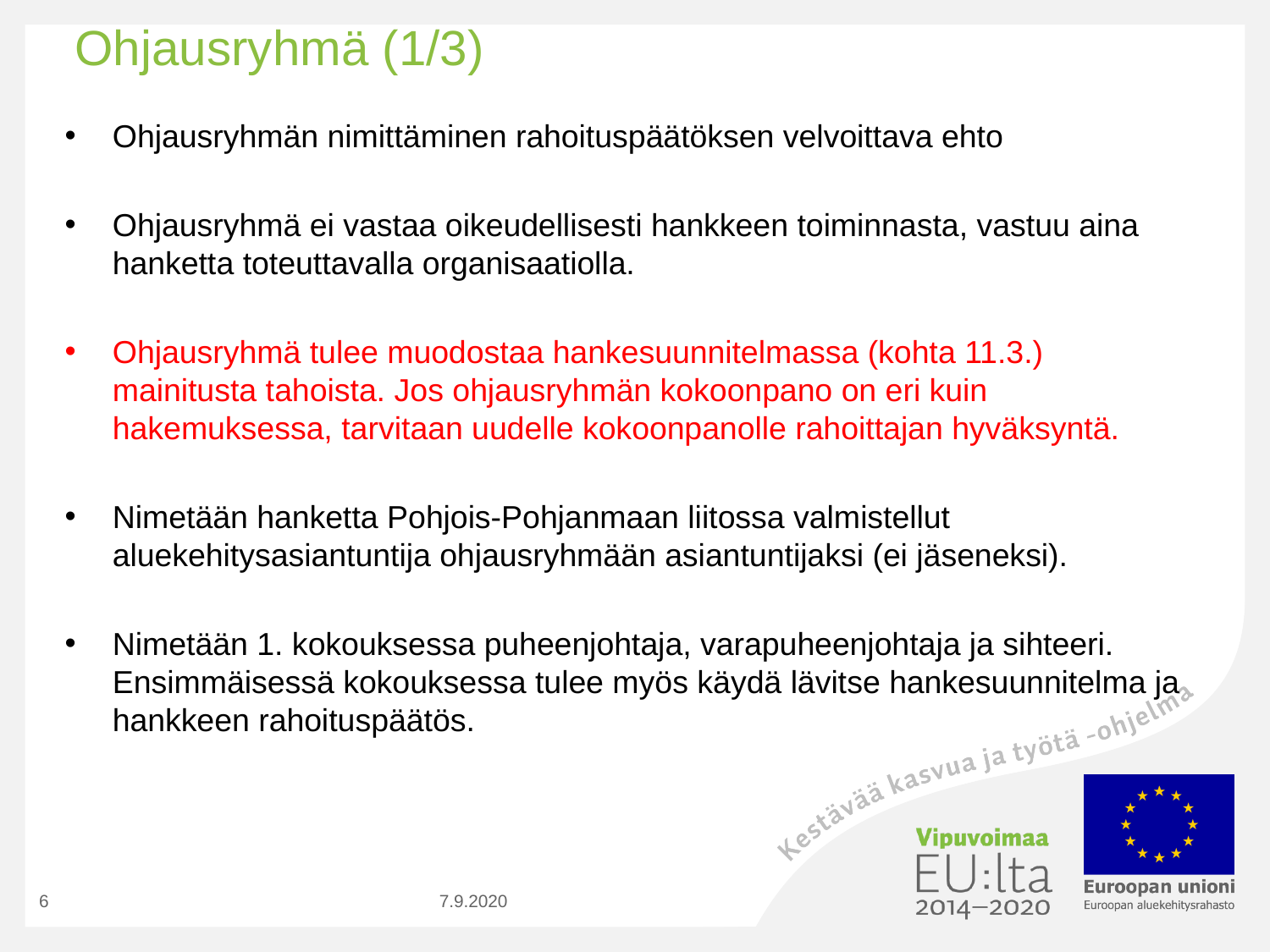

# Ohjausryhmä (1/3)
Ohjausryhmän nimittäminen rahoituspäätöksen velvoittava ehto

Ohjausryhmä ei vastaa oikeudellisesti hankkeen toiminnasta, vastuu aina hanketta toteuttavalla organisaatiolla.

Ohjausryhmä tulee muodostaa hankesuunnitelmassa (kohta 11.3.) mainitusta tahoista. Jos ohjausryhmän kokoonpano on eri kuin hakemuksessa, tarvitaan uudelle kokoonpanolle rahoittajan hyväksyntä.

Nimetään hanketta Pohjois-Pohjanmaan liitossa valmistellut aluekehitysasiantuntija ohjausryhmään asiantuntijaksi (ei jäseneksi).

Nimetään 1. kokouksessa puheenjohtaja, varapuheenjohtaja ja sihteeri. Ensimmäisessä kokouksessa tulee myös käydä lävitse hankesuunnitelma ja hankkeen rahoituspäätös.

6
7.9.2020